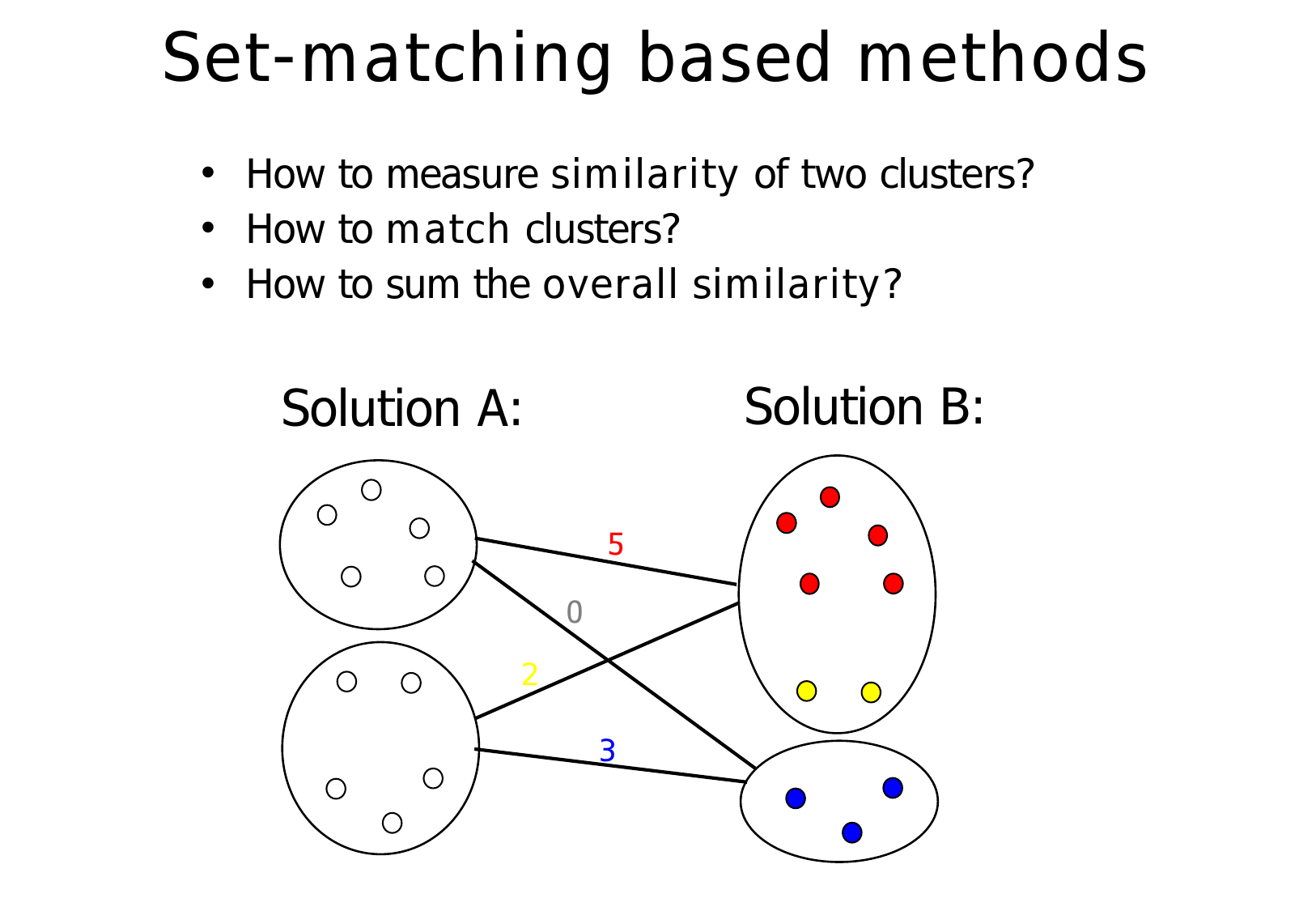

Set-matching based methods
How to measure similarity of two clusters?
How to match clusters?
How to sum the overall similarity?
Solution B:
Solution A:

5

0

2

3